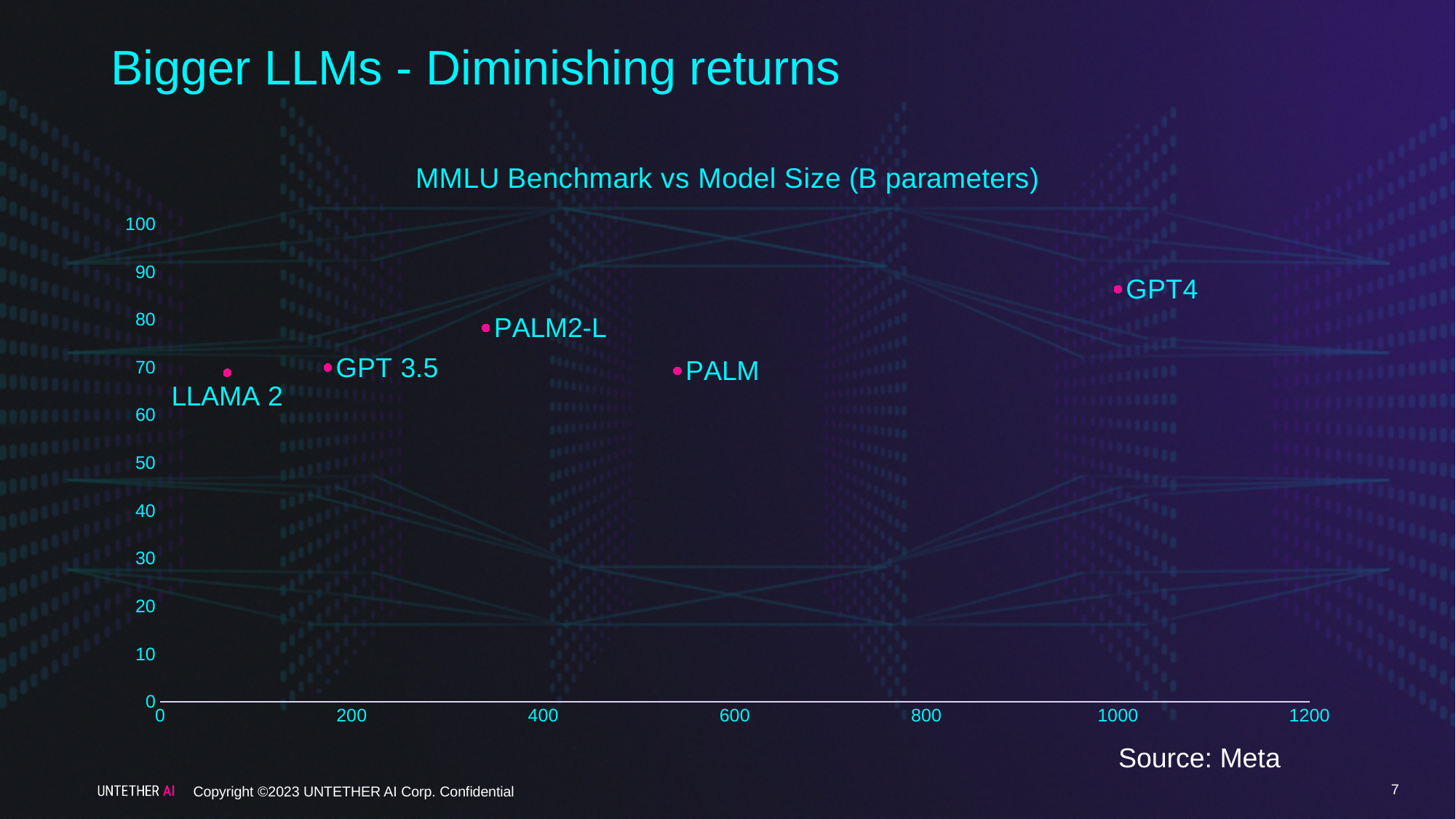

# Bigger LLMs - Diminishing returns

### Chart: MMLU Benchmark vs Model Size (B parameters)

| Category | MMLU (5-shot) |
|---|---|
Source: Meta
7
Copyright ©2023 UNTETHER AI Corp. Confidential